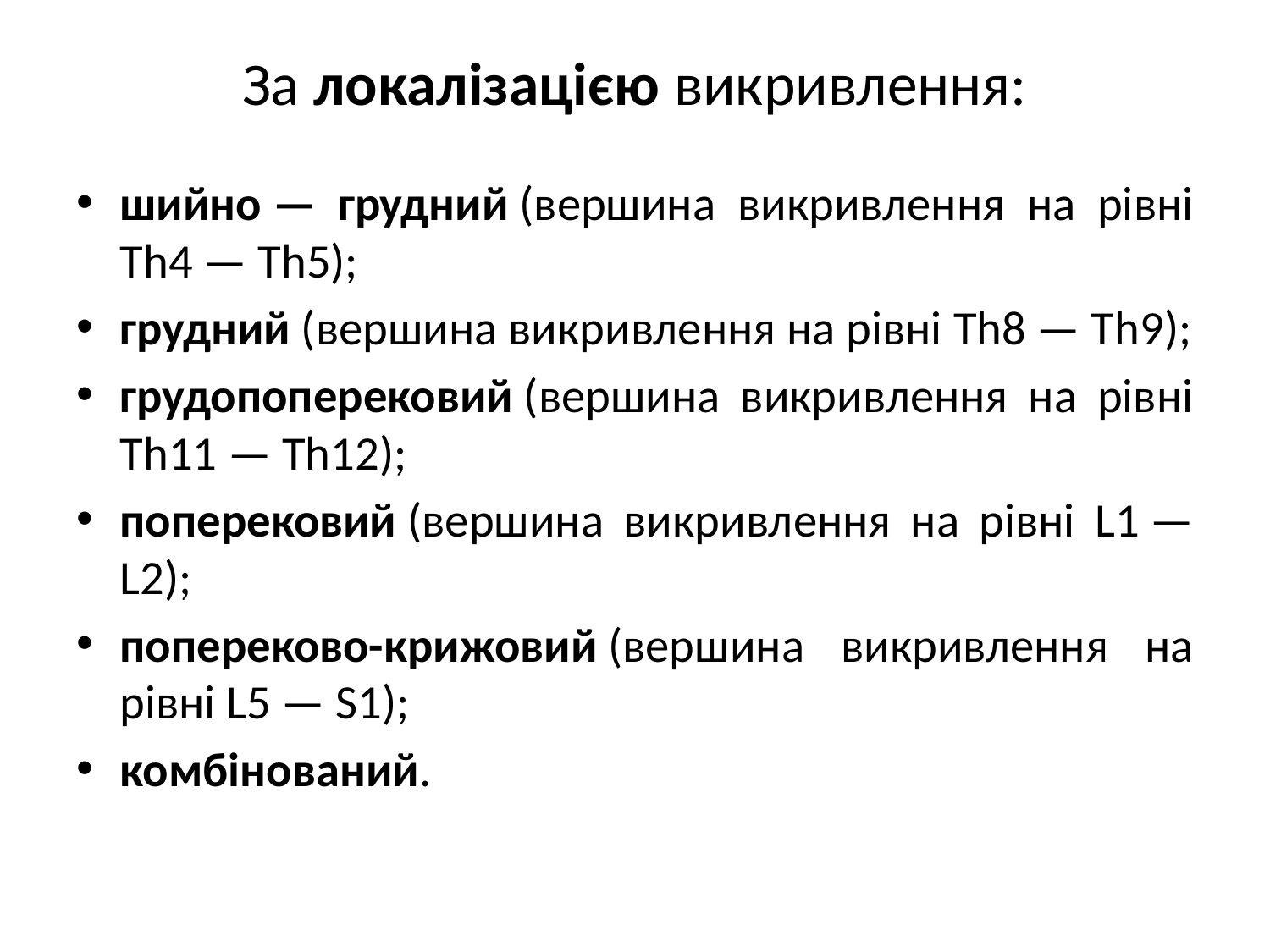

# За локалізацією викривлення:
шийно — грудний (вершина викривлення на рівні Th4 — Th5);
грудний (вершина викривлення на рівні Th8 — Th9);
грудопоперековий (вершина викривлення на рівні Th11 — Th12);
поперековий (вершина викривлення на рівні L1 — L2);
попереково-крижовий (вершина викривлення на рівні L5 — S1);
комбінований.